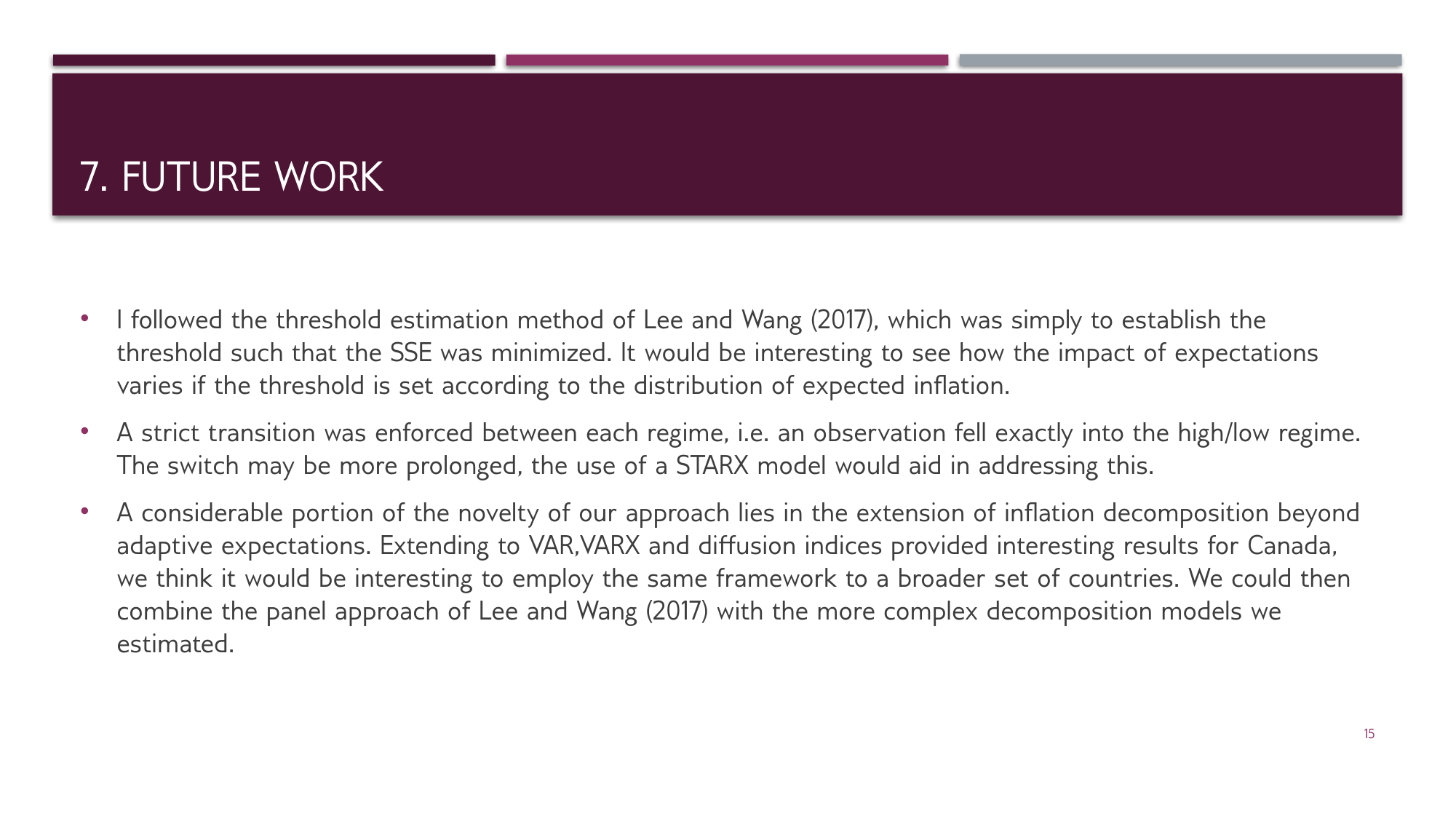

# 7. Future work
I followed the threshold estimation method of Lee and Wang (2017), which was simply to establish the threshold such that the SSE was minimized. It would be interesting to see how the impact of expectations varies if the threshold is set according to the distribution of expected inflation.
A strict transition was enforced between each regime, i.e. an observation fell exactly into the high/low regime. The switch may be more prolonged, the use of a STARX model would aid in addressing this.
A considerable portion of the novelty of our approach lies in the extension of inflation decomposition beyond adaptive expectations. Extending to VAR,VARX and diffusion indices provided interesting results for Canada, we think it would be interesting to employ the same framework to a broader set of countries. We could then combine the panel approach of Lee and Wang (2017) with the more complex decomposition models we estimated.
15